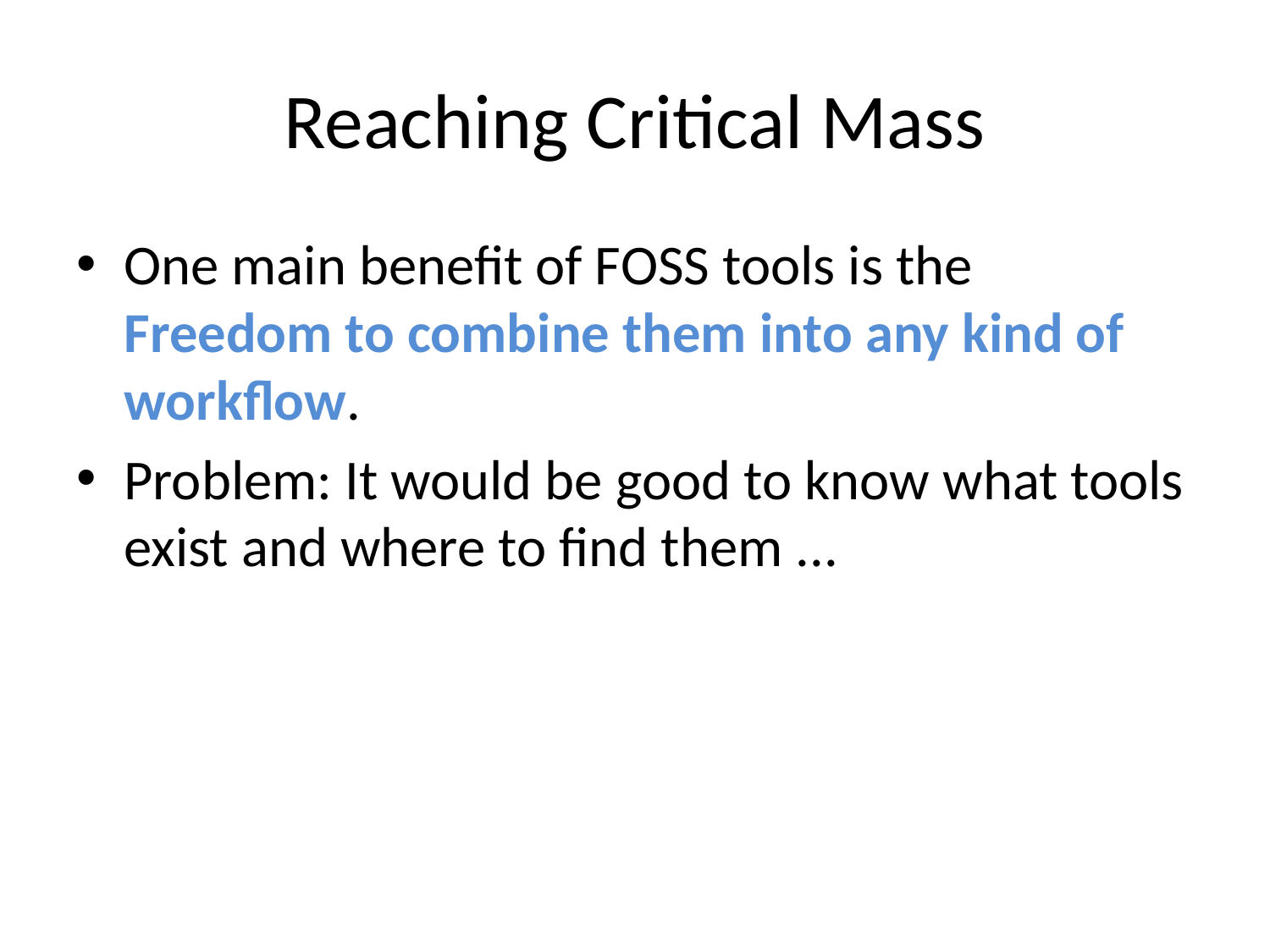

# Reaching Critical Mass
One main benefit of FOSS tools is the Freedom to combine them into any kind of workflow.
Problem: It would be good to know what tools exist and where to find them ...